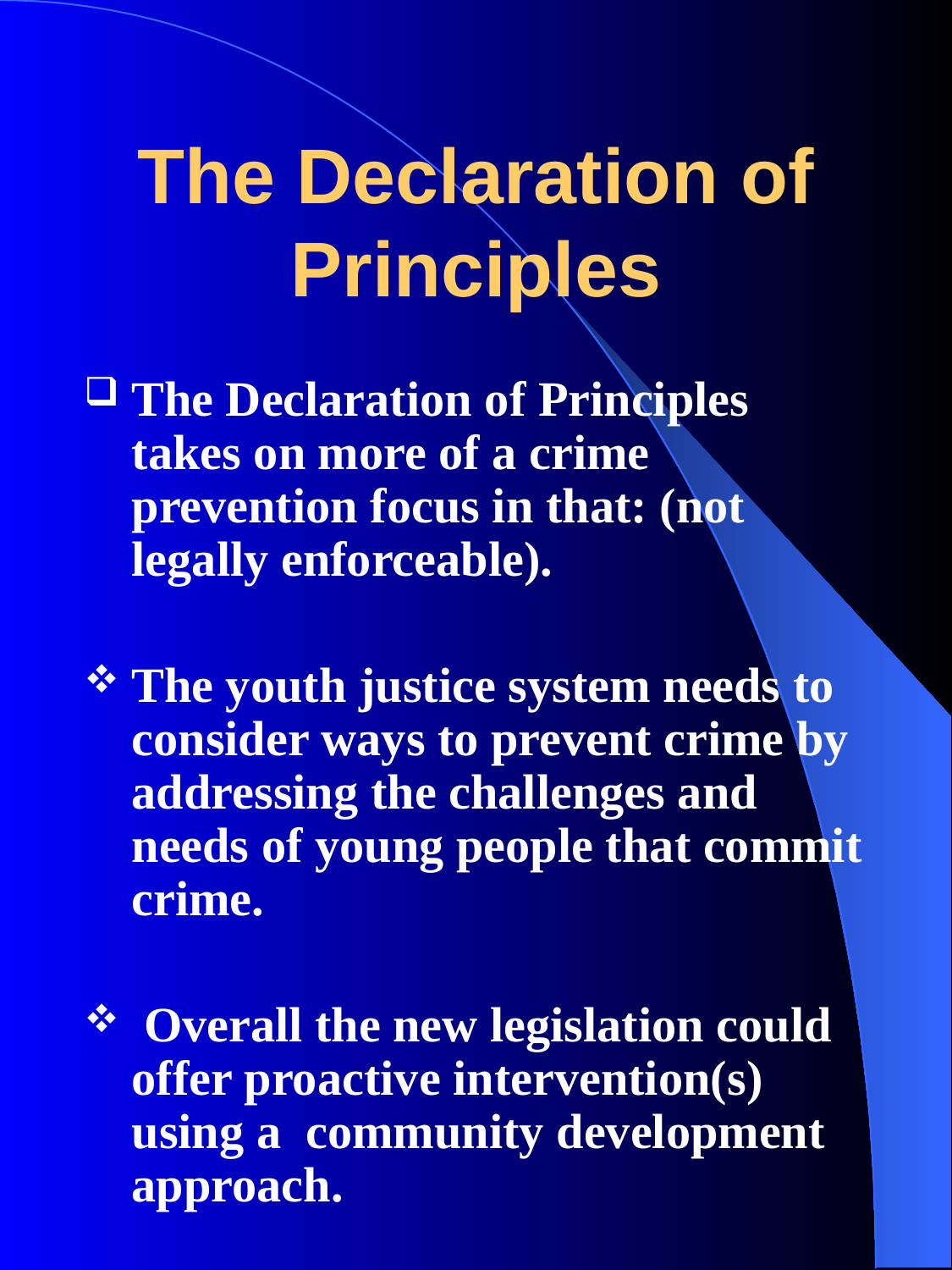

# The Declaration of Principles
The Declaration of Principles takes on more of a crime prevention focus in that: (not legally enforceable).

The youth justice system needs to consider ways to prevent crime by addressing the challenges and needs of young people that commit crime.

 Overall the new legislation could offer proactive intervention(s) using a  community development approach.